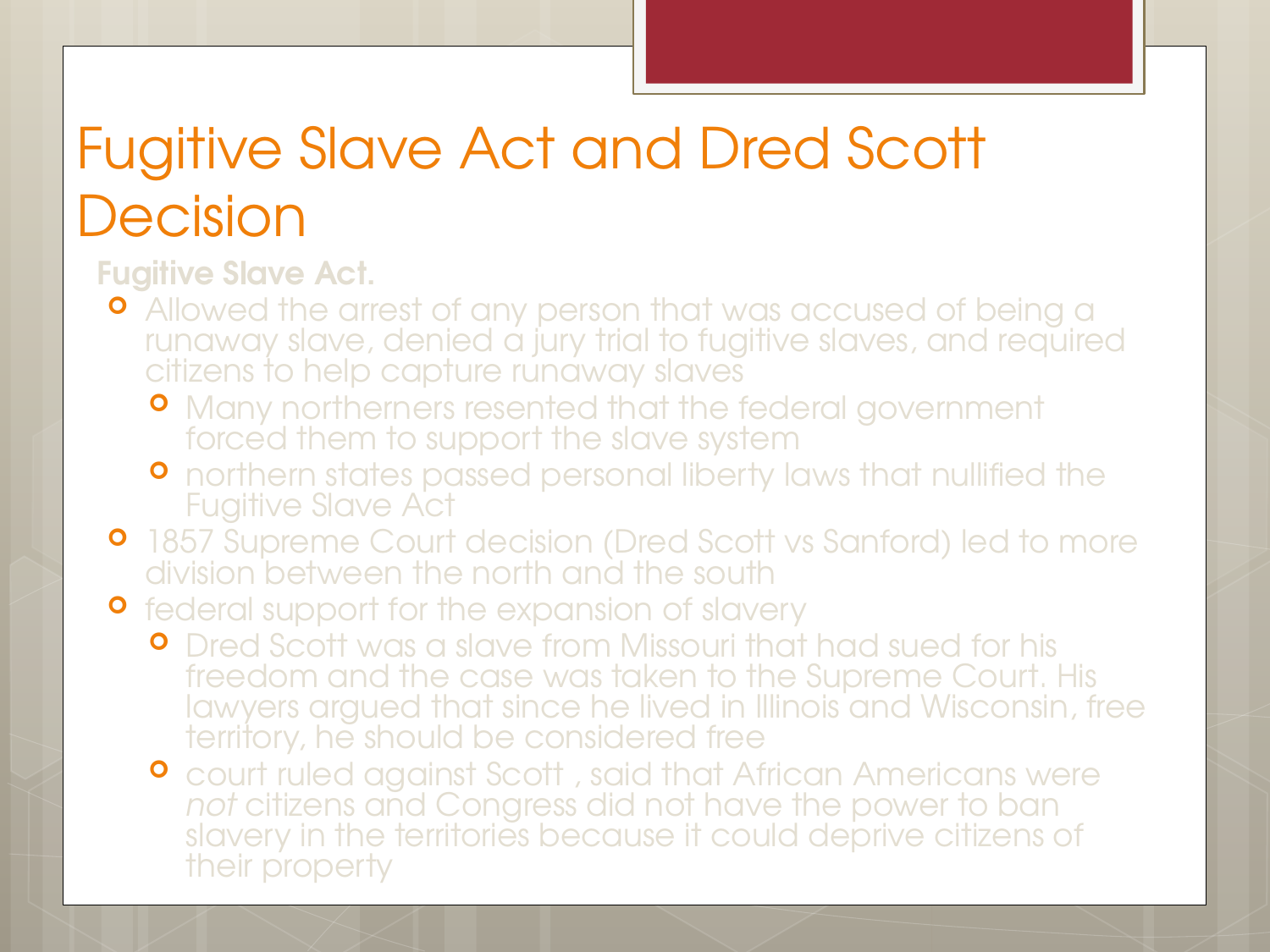

# Fugitive Slave Act and Dred Scott Decision
Fugitive Slave Act.
Allowed the arrest of any person that was accused of being a runaway slave, denied a jury trial to fugitive slaves, and required citizens to help capture runaway slaves
Many northerners resented that the federal government forced them to support the slave system
northern states passed personal liberty laws that nullified the Fugitive Slave Act
1857 Supreme Court decision (Dred Scott vs Sanford) led to more division between the north and the south
federal support for the expansion of slavery
Dred Scott was a slave from Missouri that had sued for his freedom and the case was taken to the Supreme Court. His lawyers argued that since he lived in Illinois and Wisconsin, free territory, he should be considered free
court ruled against Scott , said that African Americans were not citizens and Congress did not have the power to ban slavery in the territories because it could deprive citizens of their property